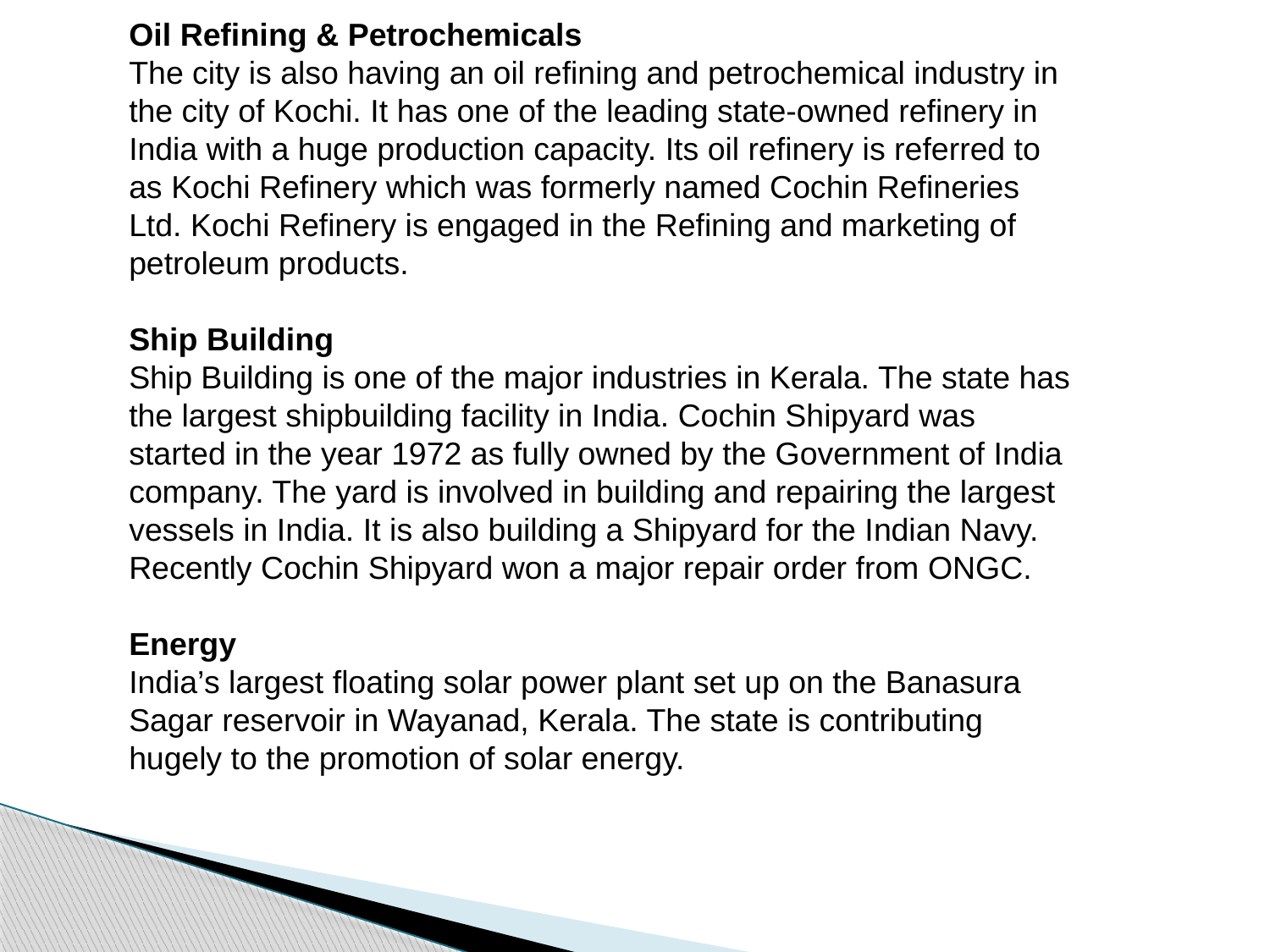

Oil Refining & Petrochemicals
The city is also having an oil refining and petrochemical industry in the city of Kochi. It has one of the leading state-owned refinery in India with a huge production capacity. Its oil refinery is referred to as Kochi Refinery which was formerly named Cochin Refineries Ltd. Kochi Refinery is engaged in the Refining and marketing of petroleum products.

Ship Building
Ship Building is one of the major industries in Kerala. The state has the largest shipbuilding facility in India. Cochin Shipyard was started in the year 1972 as fully owned by the Government of India company. The yard is involved in building and repairing the largest vessels in India. It is also building a Shipyard for the Indian Navy. Recently Cochin Shipyard won a major repair order from ONGC.

Energy
India’s largest floating solar power plant set up on the Banasura Sagar reservoir in Wayanad, Kerala. The state is contributing hugely to the promotion of solar energy.